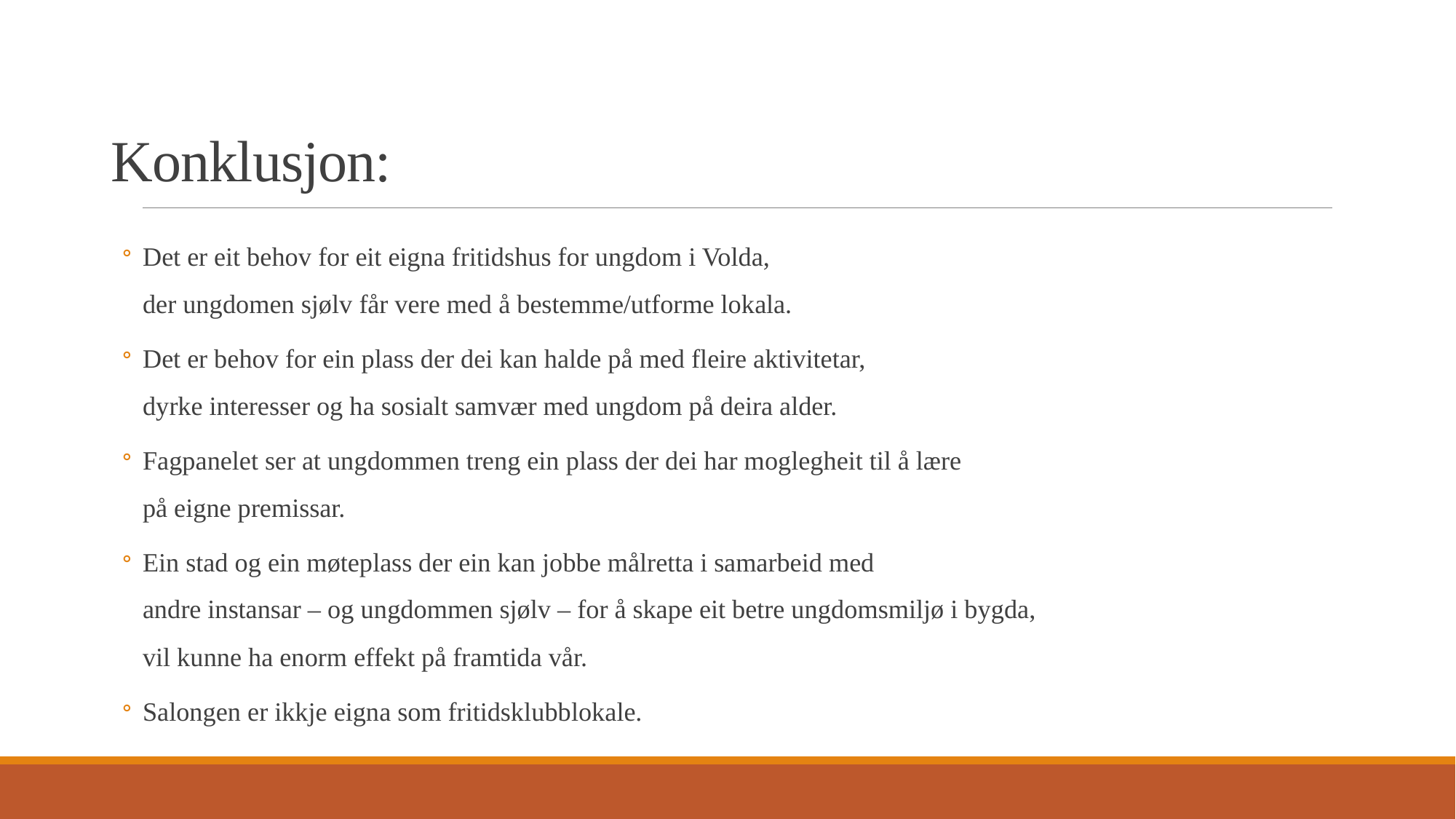

# Konklusjon:
Det er eit behov for eit eigna fritidshus for ungdom i Volda,
der ungdomen sjølv får vere med å bestemme/utforme lokala.
Det er behov for ein plass der dei kan halde på med fleire aktivitetar,
dyrke interesser og ha sosialt samvær med ungdom på deira alder.
Fagpanelet ser at ungdommen treng ein plass der dei har moglegheit til å lære
på eigne premissar.
Ein stad og ein møteplass der ein kan jobbe målretta i samarbeid med
andre instansar – og ungdommen sjølv – for å skape eit betre ungdomsmiljø i bygda,
vil kunne ha enorm effekt på framtida vår.
Salongen er ikkje eigna som fritidsklubblokale.